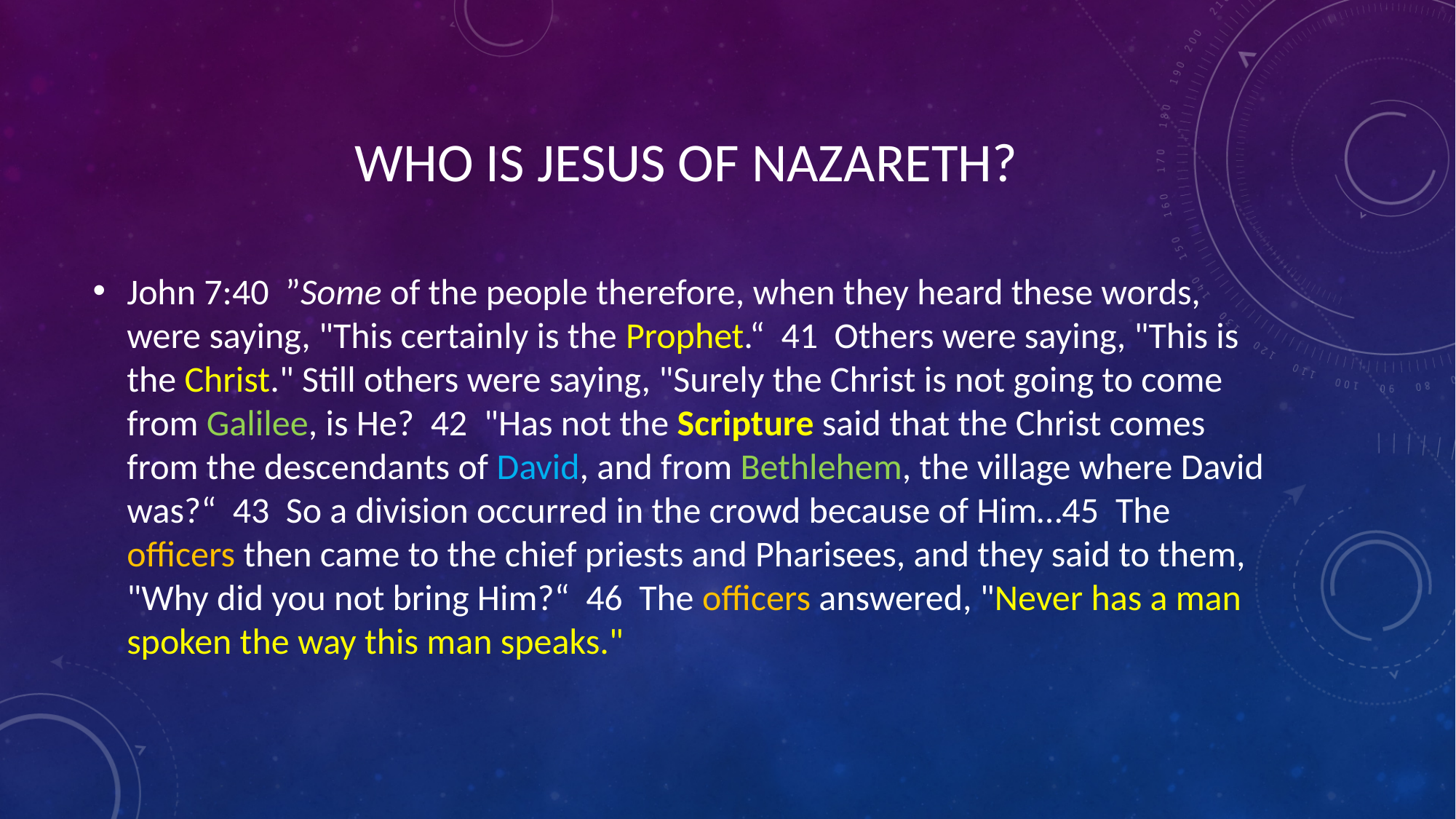

# Who is Jesus of Nazareth?
John 7:40  ”Some of the people therefore, when they heard these words, were saying, "This certainly is the Prophet.“  41  Others were saying, "This is the Christ." Still others were saying, "Surely the Christ is not going to come from Galilee, is He?  42  "Has not the Scripture said that the Christ comes from the descendants of David, and from Bethlehem, the village where David was?“  43  So a division occurred in the crowd because of Him…45  The officers then came to the chief priests and Pharisees, and they said to them, "Why did you not bring Him?“  46  The officers answered, "Never has a man spoken the way this man speaks."